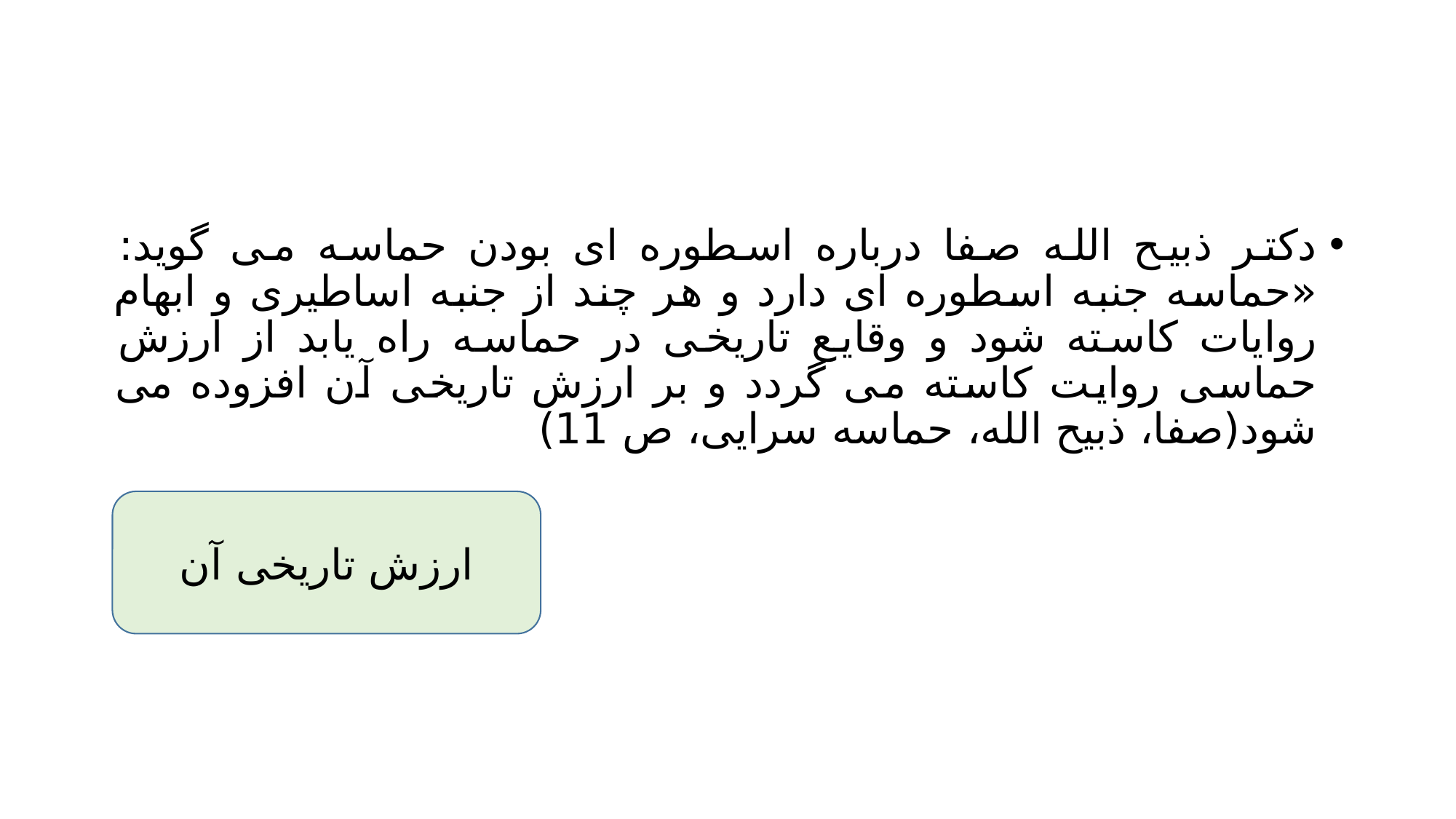

#
دکتر ذبیح الله صفا درباره اسطوره ای بودن حماسه می گوید: «حماسه جنبه اسطوره ای دارد و هر چند از جنبه اساطیری و ابهام روایات کاسته شود و وقایع تاریخی در حماسه راه یابد از ارزش حماسی روایت کاسته می گردد و بر ارزش تاریخی آن افزوده می شود(صفا، ذبیح الله، حماسه سرایی، ص 11)
ارزش تاریخی آن